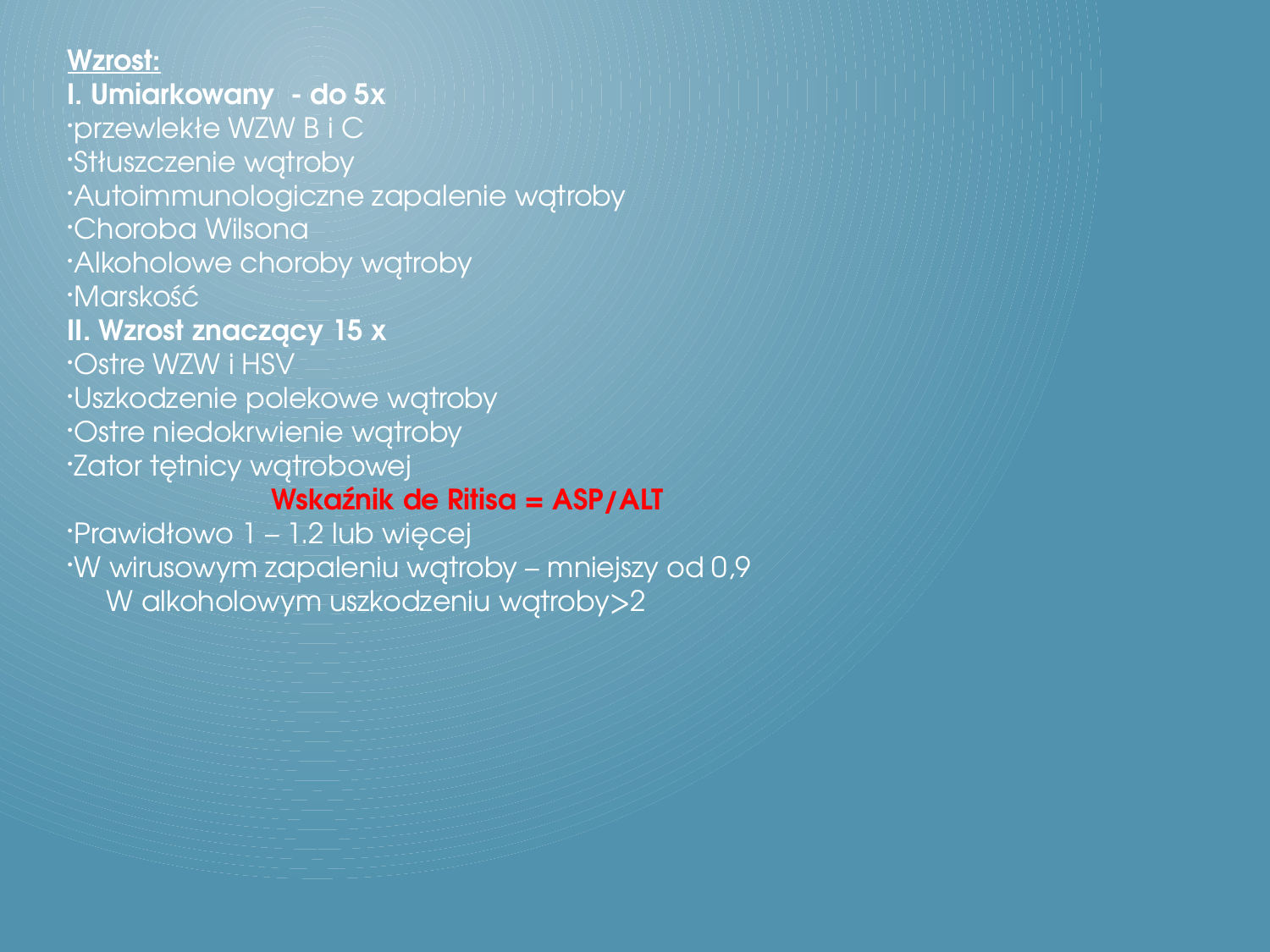

Wzrost:
I. Umiarkowany  - do 5x
przewlekłe WZW B i C
Stłuszczenie wątroby
Autoimmunologiczne zapalenie wątroby
Choroba Wilsona
Alkoholowe choroby wątroby
Marskość
II. Wzrost znaczący 15 x
Ostre WZW i HSV
Uszkodzenie polekowe wątroby
Ostre niedokrwienie wątroby
Zator tętnicy wątrobowej
                          Wskaźnik de Ritisa = ASP/ALT
Prawidłowo 1 – 1.2 lub więcej
W wirusowym zapaleniu wątroby – mniejszy od 0,9
     W alkoholowym uszkodzeniu wątroby>2